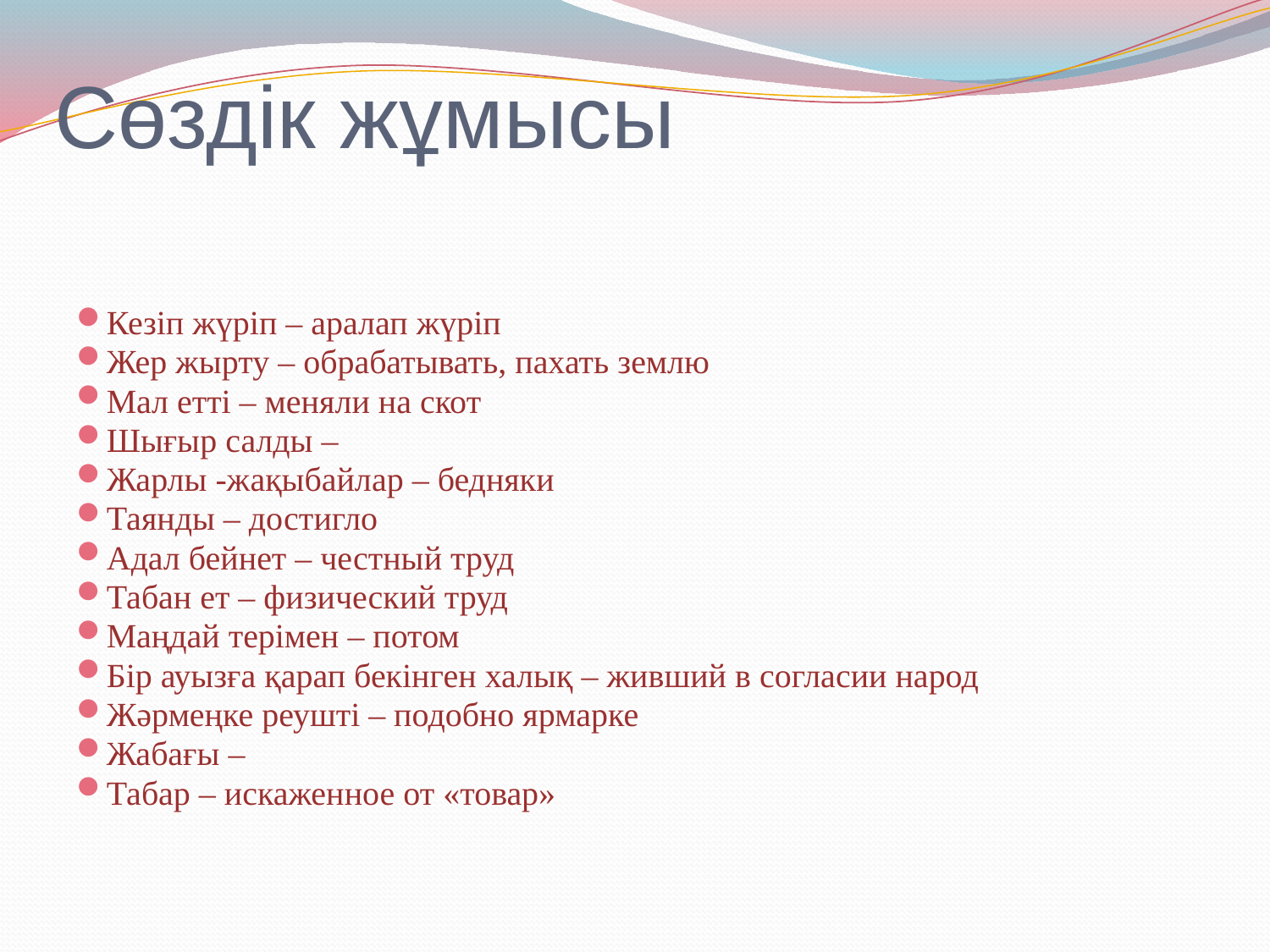

# Сөздік жұмысы

Кезіп жүріп – аралап жүріп
Жер жырту – обрабатывать, пахать землю
Мал етті – меняли на скот
Шығыр салды –
Жарлы -жақыбайлар – бедняки
Таянды – достигло
Адал бейнет – честный труд
Табан ет – физический труд
Маңдай терімен – потом
Бір ауызға қарап бекінген халық – живший в согласии народ
Жәрмеңке реушті – подобно ярмарке
Жабағы –
Табар – искаженное от «товар»